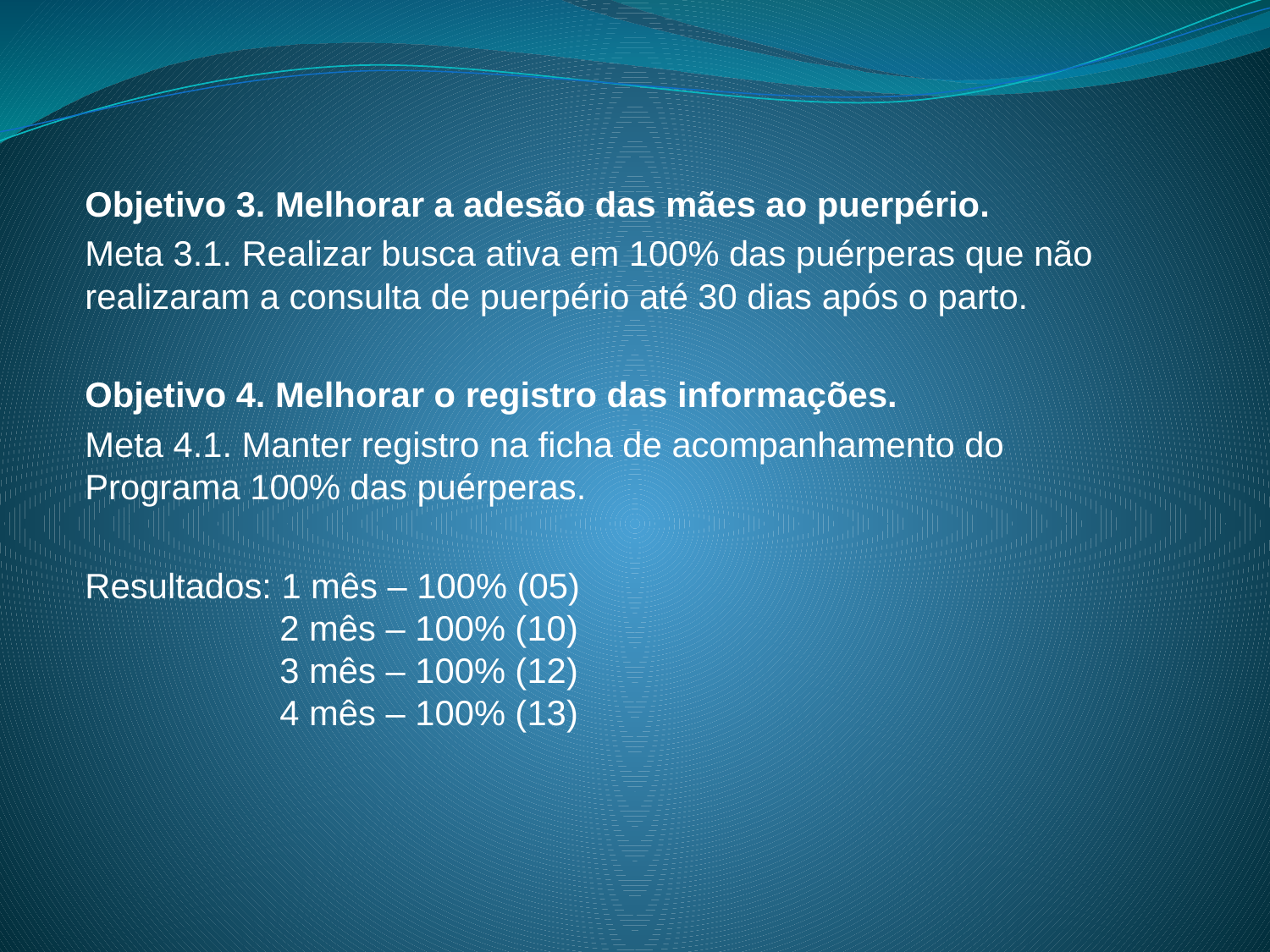

Objetivo 3. Melhorar a adesão das mães ao puerpério.
Meta 3.1. Realizar busca ativa em 100% das puérperas que não realizaram a consulta de puerpério até 30 dias após o parto.

Objetivo 4. Melhorar o registro das informações.
Meta 4.1. Manter registro na ficha de acompanhamento do Programa 100% das puérperas.

Resultados: 1 mês – 100% (05)
                    2 mês – 100% (10)
                    3 mês – 100% (12)
                    4 mês – 100% (13)